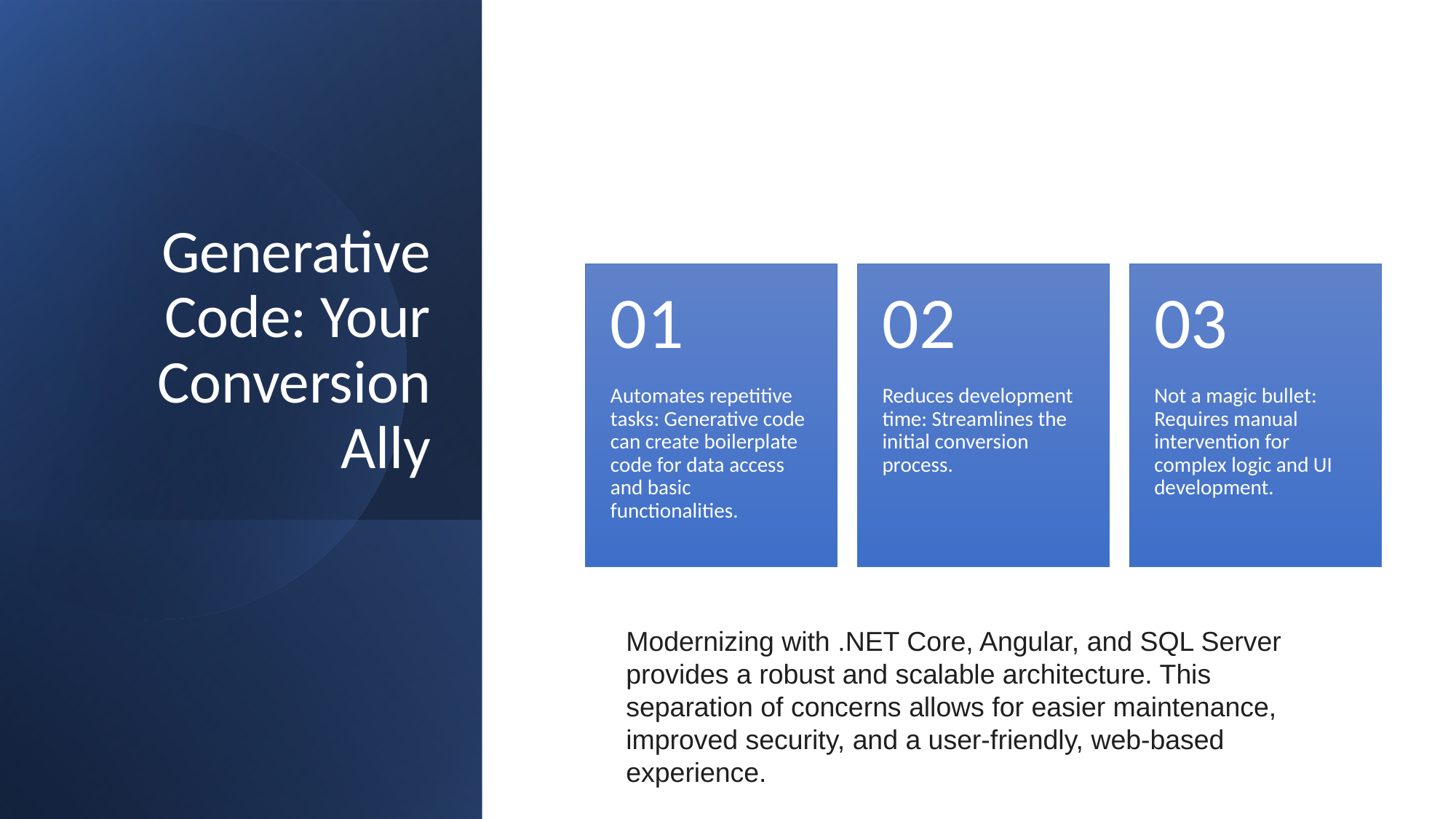

Automates repetitive tasks: Generative code can create boilerplate code for data access and basic functionalities.
01
Reduces development time: Streamlines the initial conversion process.
02
Not a magic bullet: Requires manual intervention for complex logic and UI development.
03

Generative Code: Your Conversion Ally

Modernizing with .NET Core, Angular, and SQL Server provides a robust and scalable architecture. This separation of concerns allows for easier maintenance, improved security, and a user-friendly, web-based experience.